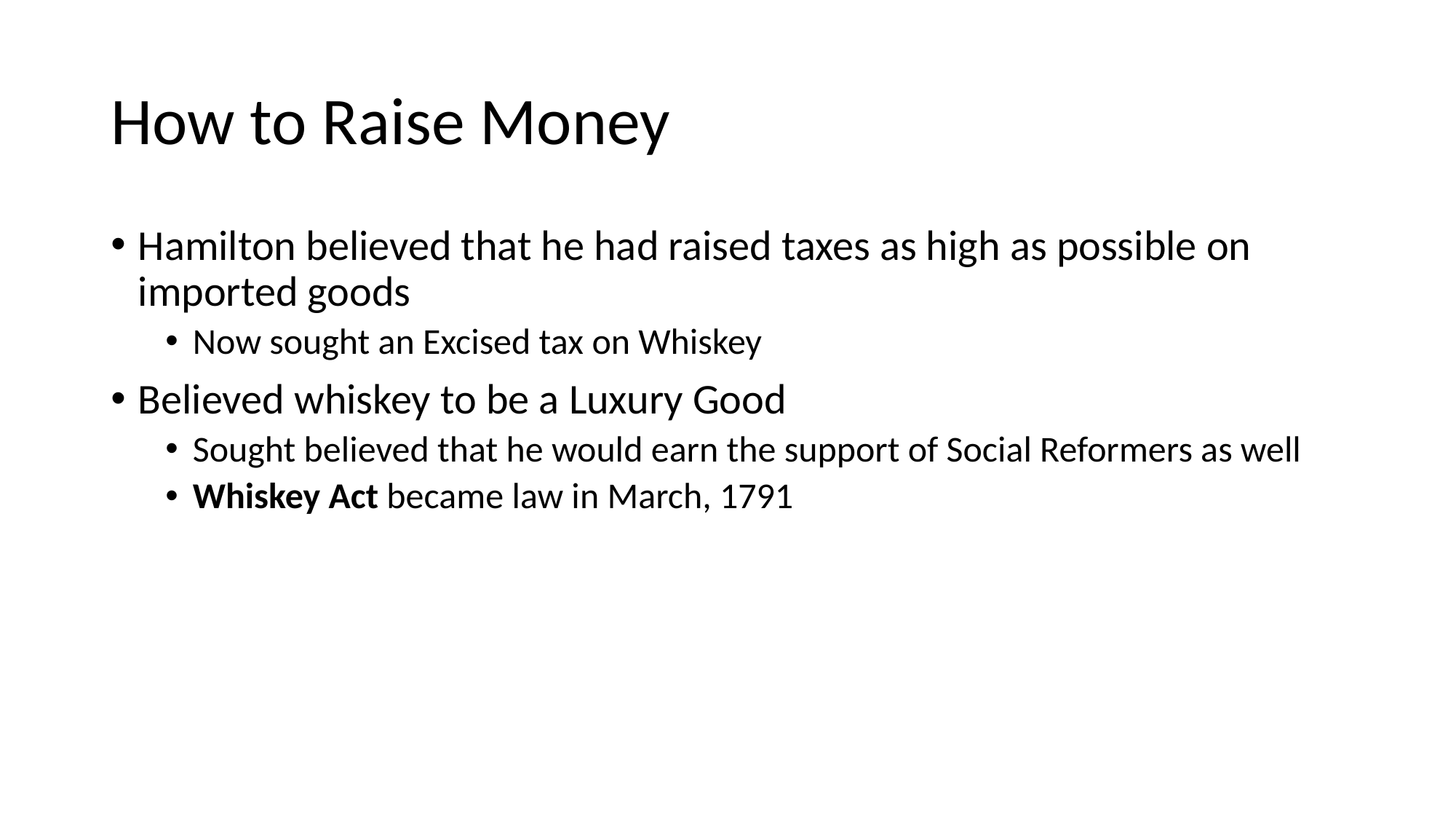

# How to Raise Money
Hamilton believed that he had raised taxes as high as possible on imported goods
Now sought an Excised tax on Whiskey
Believed whiskey to be a Luxury Good
Sought believed that he would earn the support of Social Reformers as well
Whiskey Act became law in March, 1791